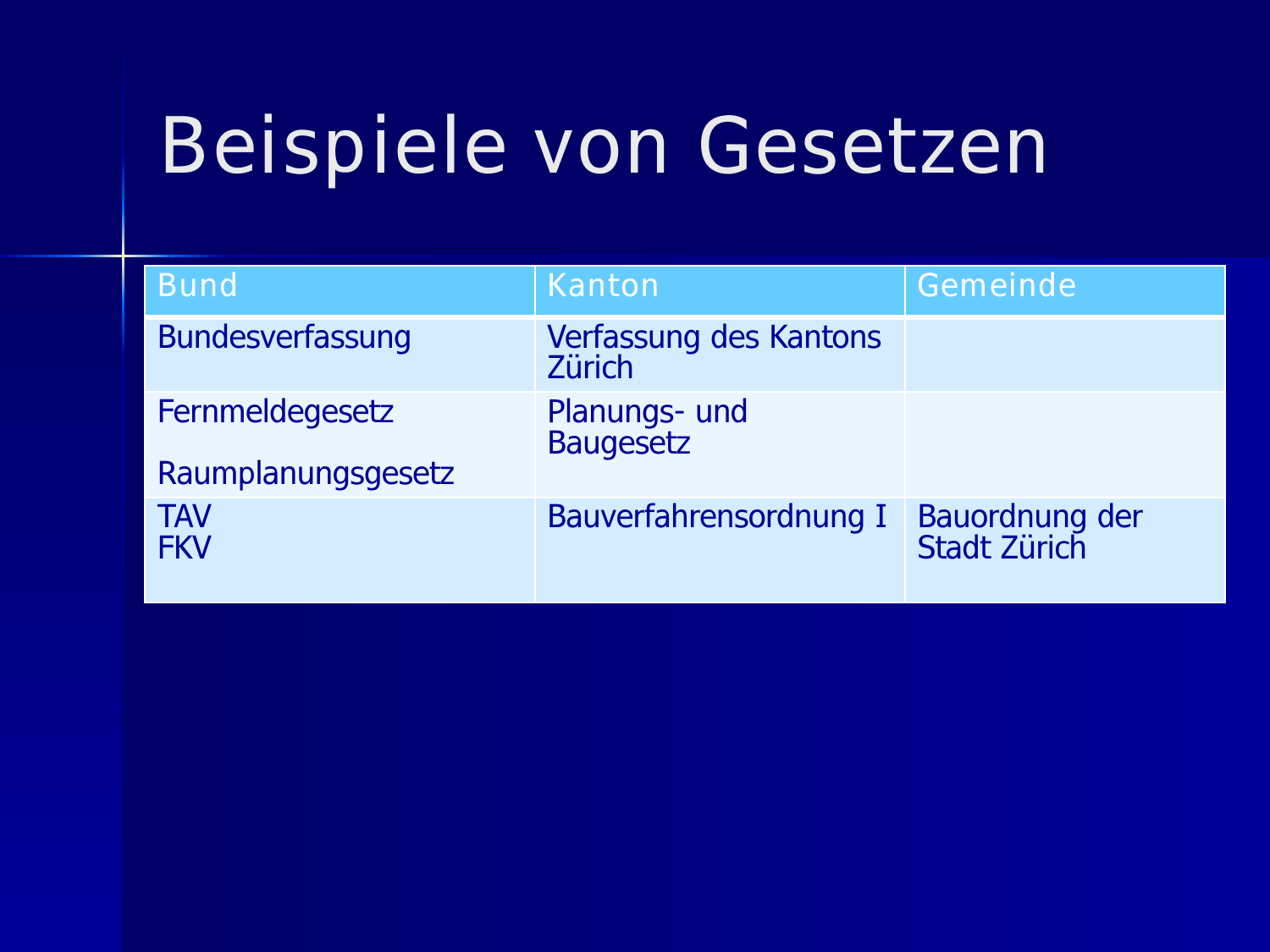

# Beispiele von Gesetzen
| Bund | Kanton | Gemeinde |
| --- | --- | --- |
| Bundesverfassung | Verfassung des Kantons Zürich |  |
| Fernmeldegesetz Raumplanungsgesetz | Planungs- und Baugesetz |  |
| TAV FKV | Bauverfahrensordnung I | Bauordnung der Stadt Zürich |